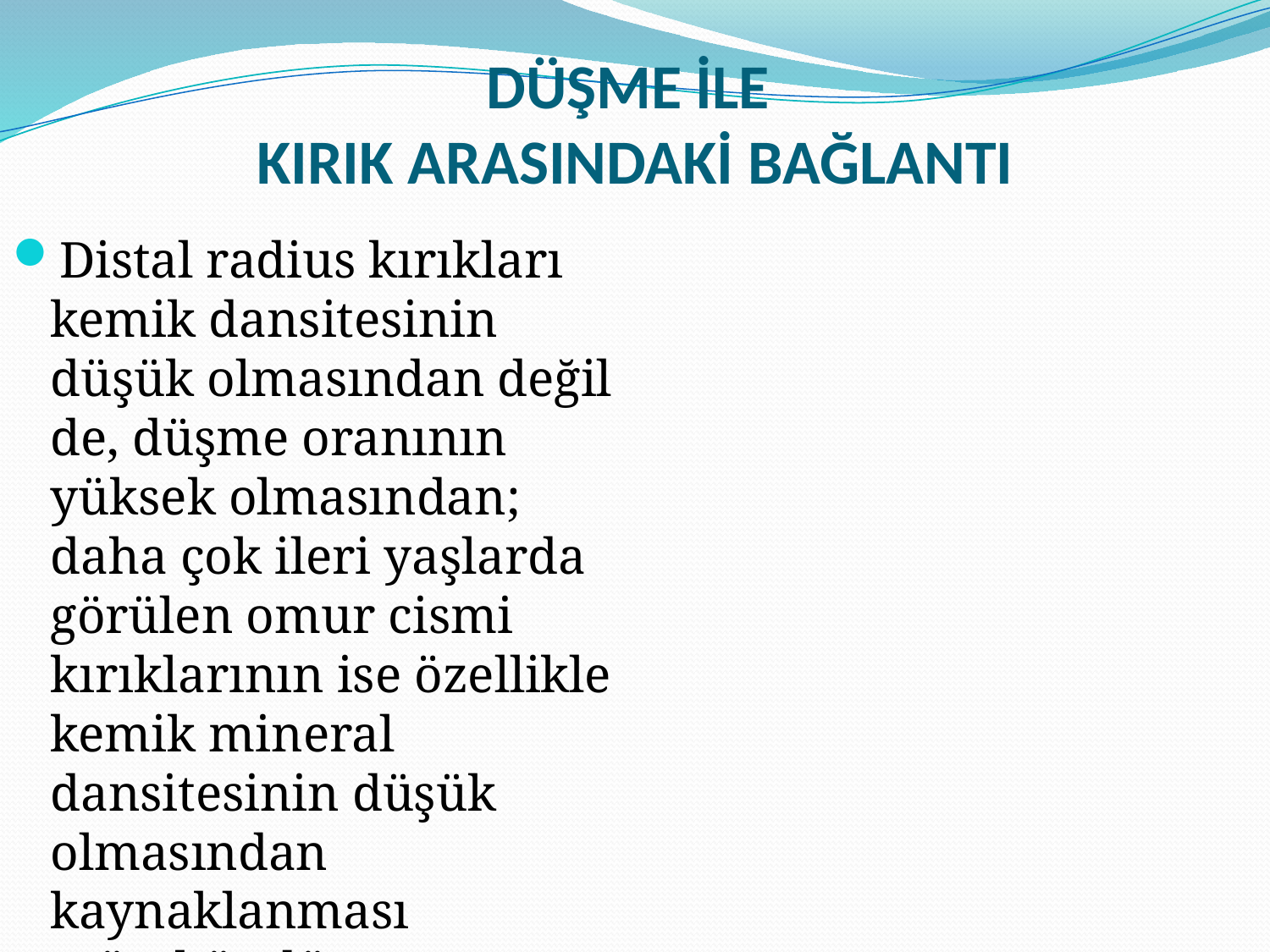

# DÜŞME İLE KIRIK ARASINDAKİ BAĞLANTI
Distal radius kırıkları kemik dansitesinin düşük olmasından değil de, düşme oranının yüksek olmasından; daha çok ileri yaşlarda görülen omur cismi kırıklarının ise özellikle kemik mineral dansitesinin düşük olmasından kaynaklanması mümkündür.